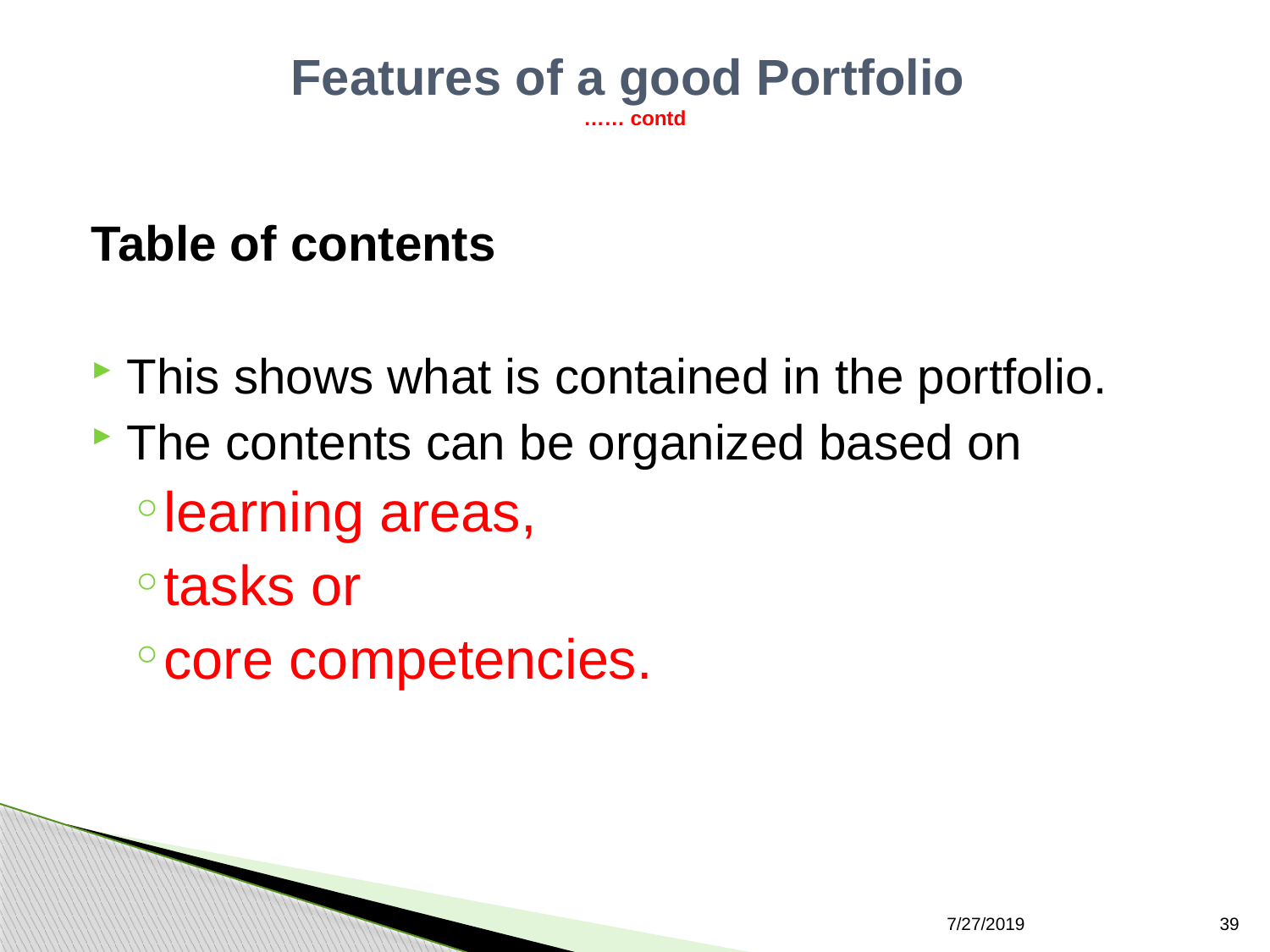

# Features of a good Portfolio …… contd
Table of contents

This shows what is contained in the portfolio.
The contents can be organized based on
learning areas,
tasks or
core competencies.

7/27/2019
39